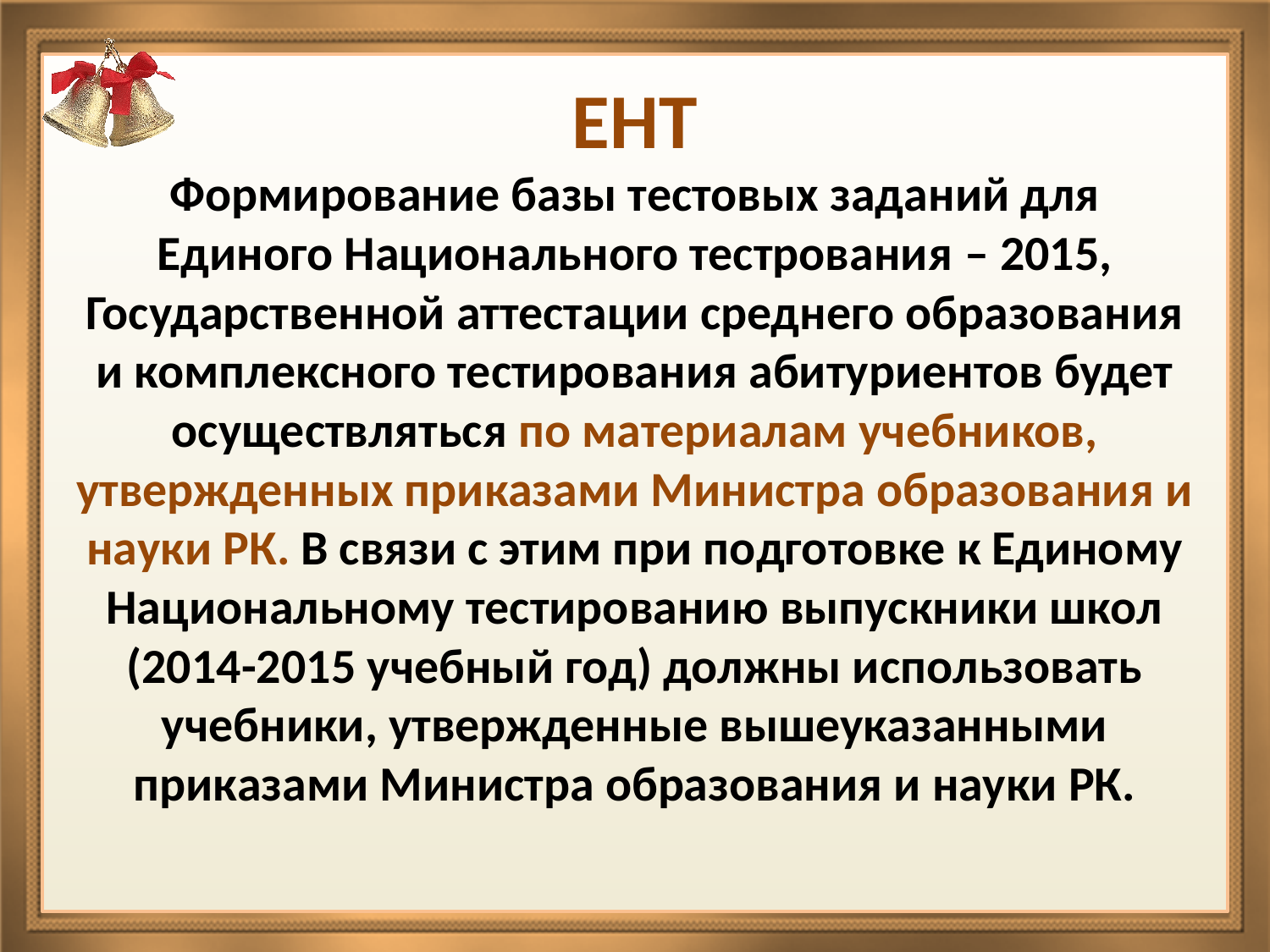

# ЕНТ
Формирование базы тестовых заданий для Единого Национального тестрования – 2015, Государственной аттестации среднего образования и комплексного тестирования абитуриентов будет осуществляться по материалам учебников, утвержденных приказами Министра образования и науки РК. В связи с этим при подготовке к Единому Национальному тестированию выпускники школ (2014-2015 учебный год) должны использовать учебники, утвержденные вышеуказанными приказами Министра образования и науки РК.